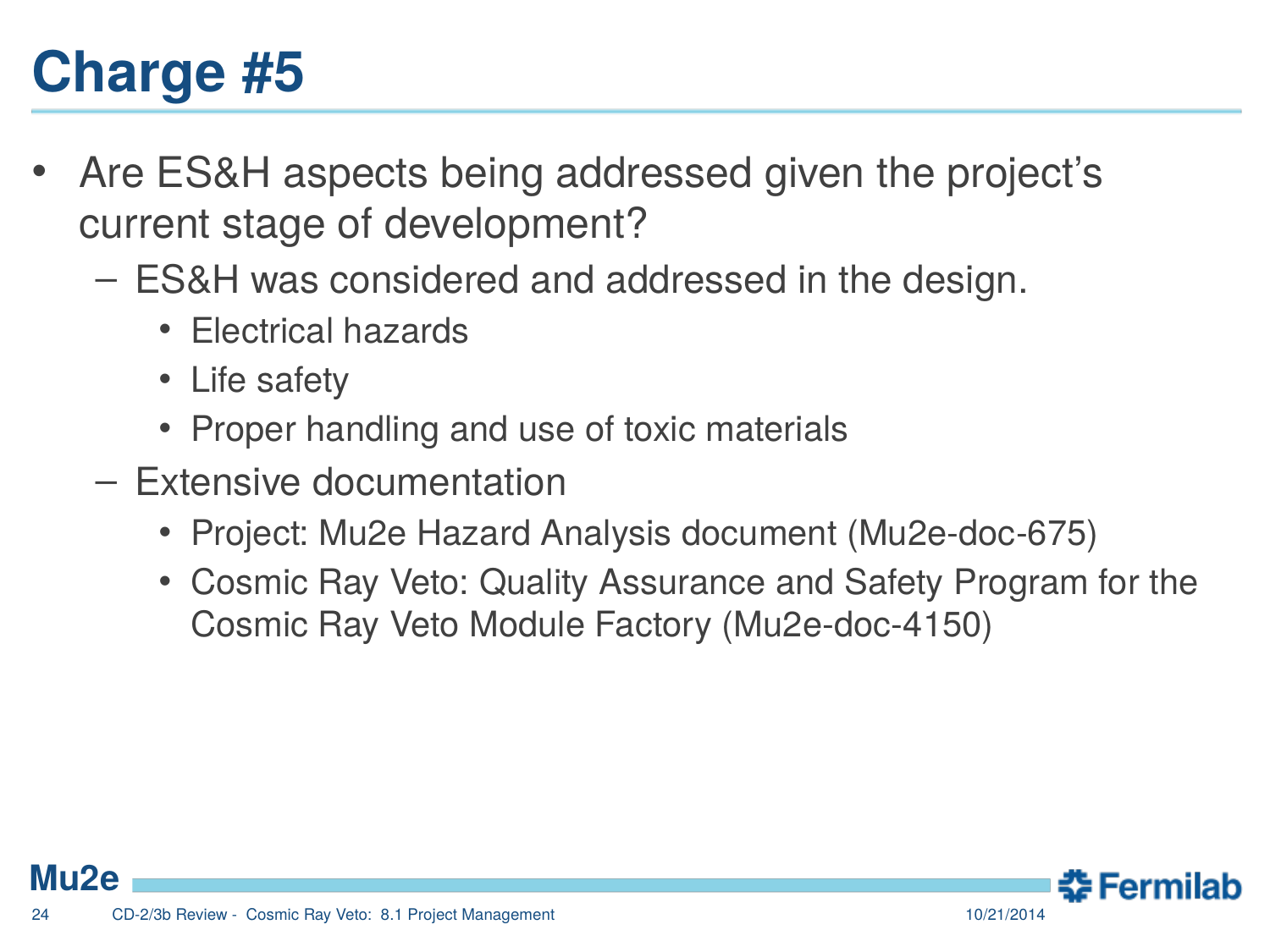

# Charge #5
Are ES&H aspects being addressed given the project’s current stage of development?
ES&H was considered and addressed in the design.
Electrical hazards
Life safety
Proper handling and use of toxic materials
Extensive documentation
Project: Mu2e Hazard Analysis document (Mu2e-doc-675)
Cosmic Ray Veto: Quality Assurance and Safety Program for the Cosmic Ray Veto Module Factory (Mu2e-doc-4150)

24
CD-2/3b Review -  Cosmic Ray Veto:  8.1 Project Management
10/21/2014